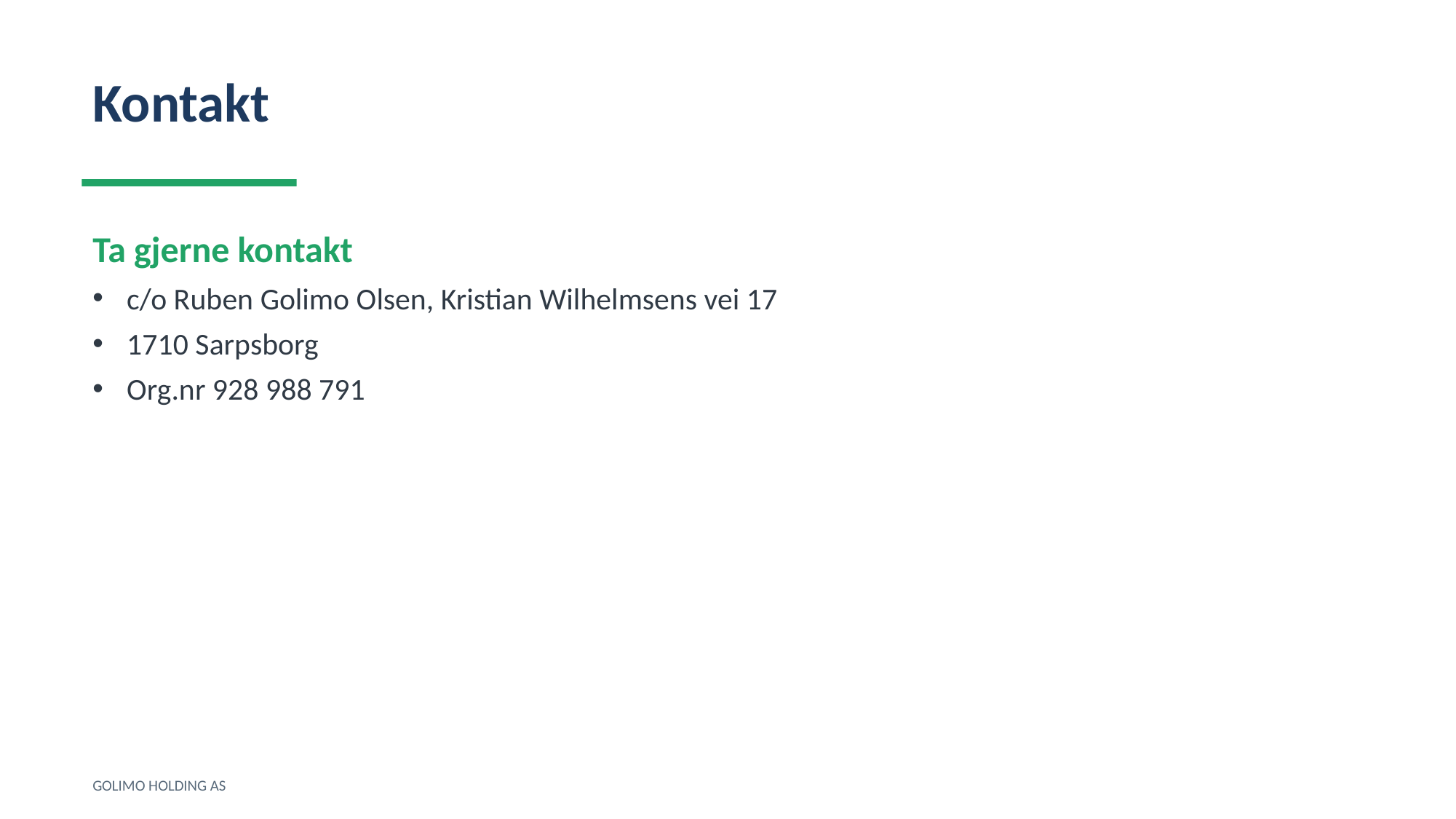

Kontakt

Ta gjerne kontakt
c/o Ruben Golimo Olsen, Kristian Wilhelmsens vei 17
1710 Sarpsborg
Org.nr 928 988 791
GOLIMO HOLDING AS